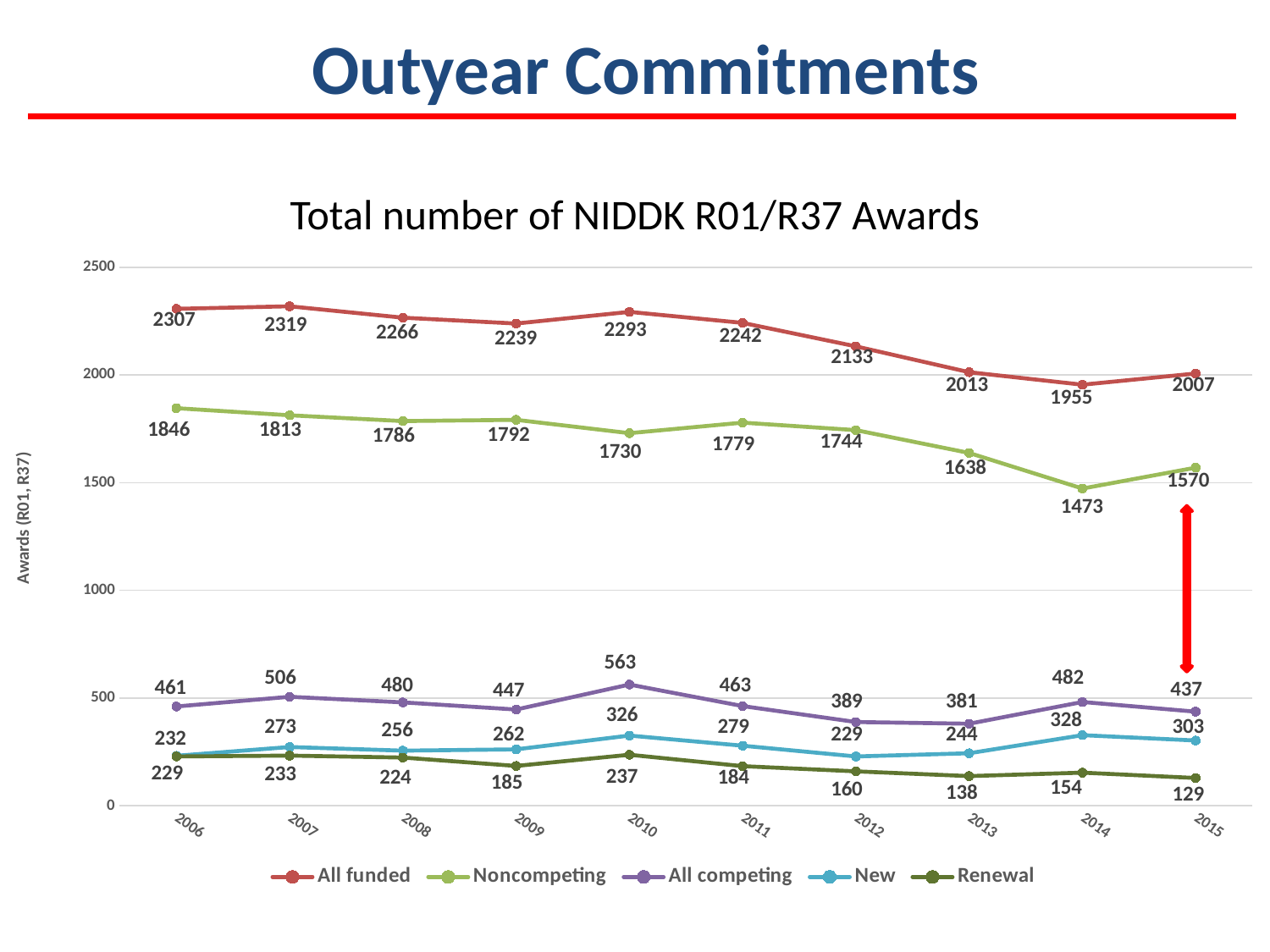

# Can Reduce Pool Available for New Awards
Outyear Commitments
Total number of NIDDK R01/R37 Awards

### Chart

| Category | All funded | Noncompeting | All competing | New | Renewal |
|---|---|---|---|---|---|
| 2006 | 2307.0 | 1846.0 | 461.0 | 232.0 | 229.0 |
| 2007 | 2319.0 | 1813.0 | 506.0 | 273.0 | 233.0 |
| 2008 | 2266.0 | 1786.0 | 480.0 | 256.0 | 224.0 |
| 2009 | 2239.0 | 1792.0 | 447.0 | 262.0 | 185.0 |
| 2010 | 2293.0 | 1730.0 | 563.0 | 326.0 | 237.0 |
| 2011 | 2242.0 | 1779.0 | 463.0 | 279.0 | 184.0 |
| 2012 | 2133.0 | 1744.0 | 389.0 | 229.0 | 160.0 |
| 2013 | 2013.0 | 1638.0 | 381.0 | 244.0 | 138.0 |
| 2014 | 1955.0 | 1473.0 | 482.0 | 328.0 | 154.0 |
| 2015 | 2007.0 | 1570.0 | 437.0 | 303.0 | 129.0 |